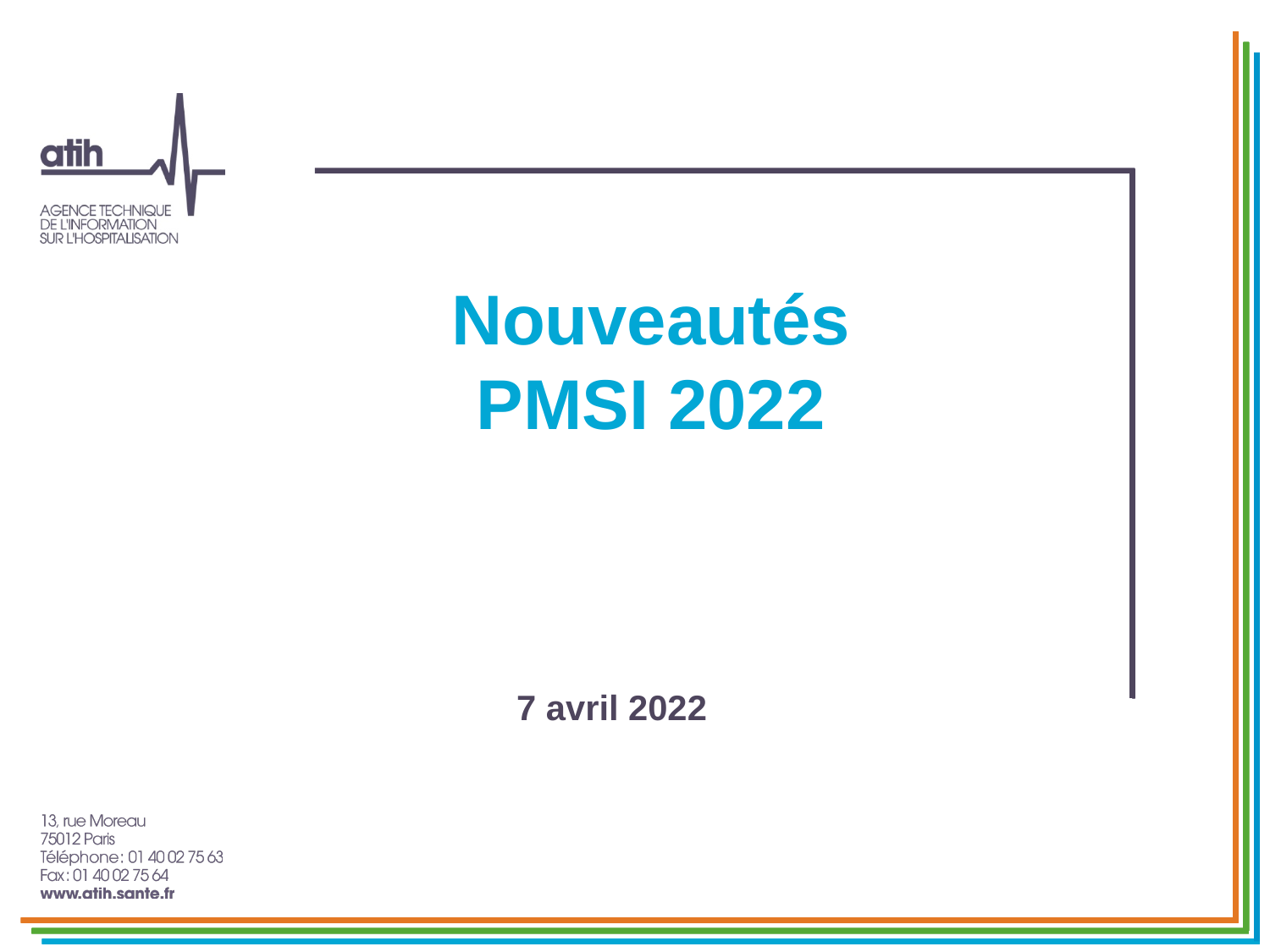

# Nouveautés PMSI 2022
7 avril 2022